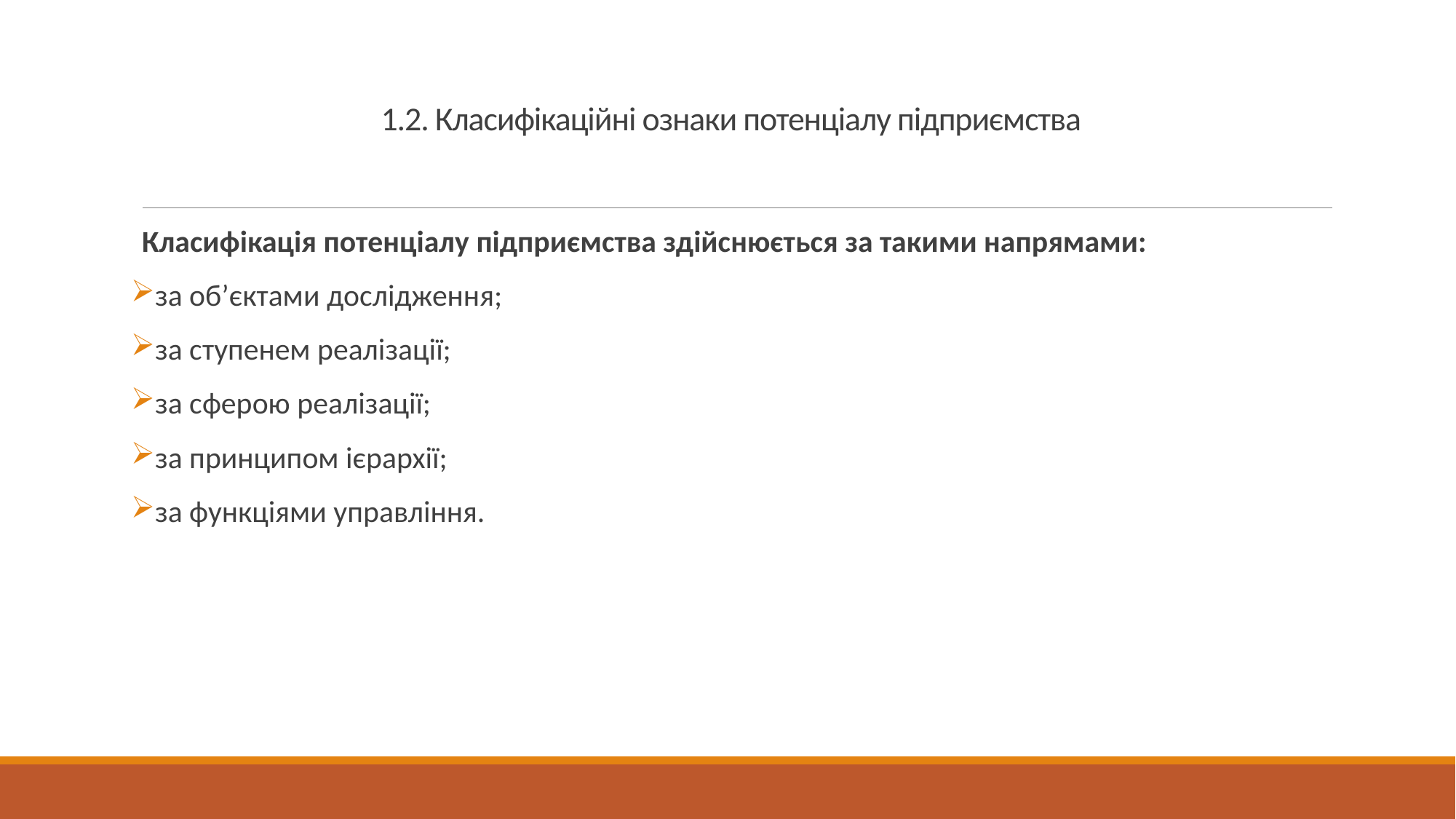

# 1.2. Класифікаційні ознаки потенціалу підприємства
Класифікація потенціалу підприємства здійснюється за такими напрямами:
за об’єктами дослідження;
за ступенем реалізації;
за сферою реалізації;
за принципом ієрархії;
за функціями управління.